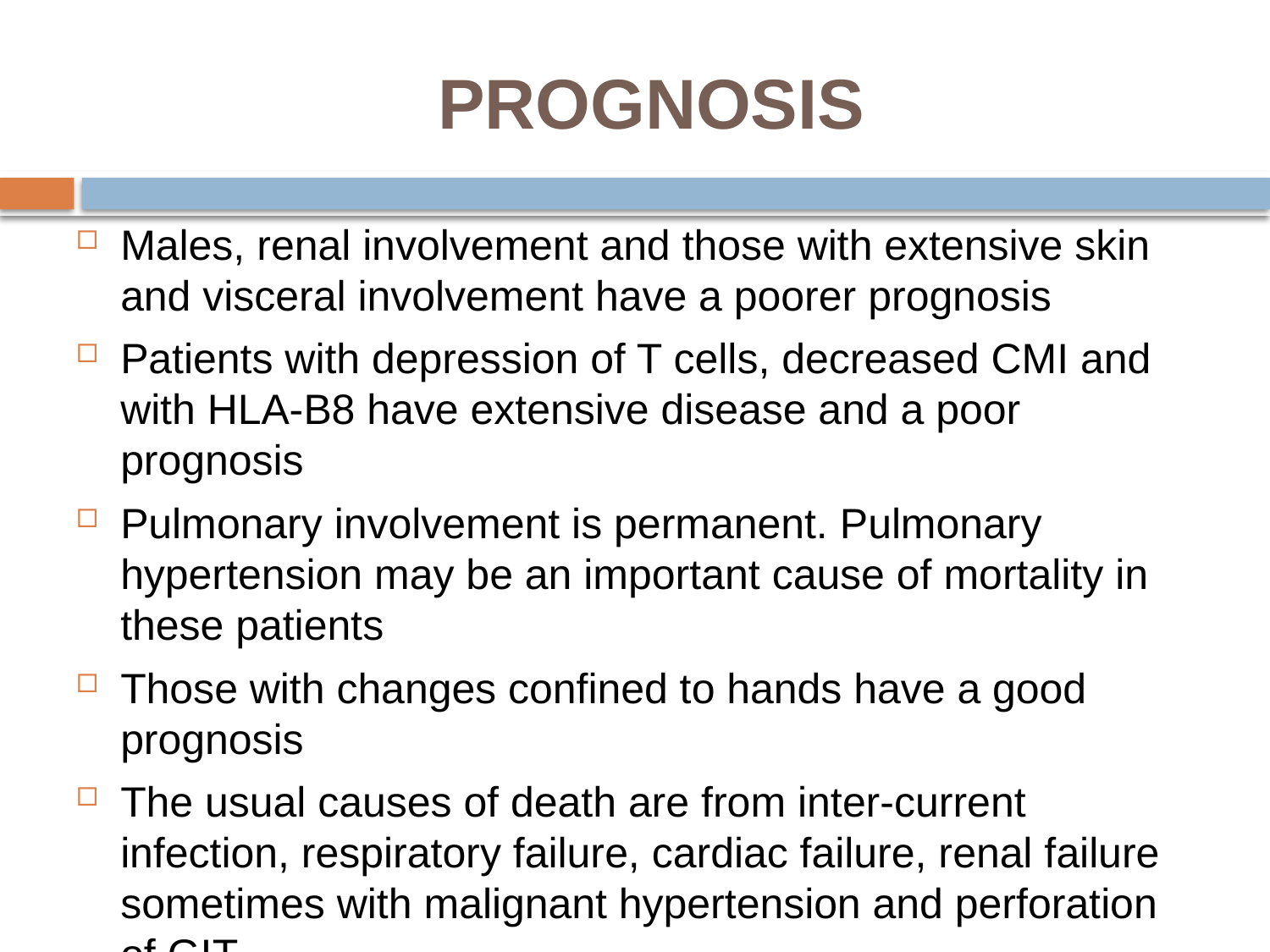

# PROGNOSIS
Males, renal involvement and those with extensive skin and visceral involvement have a poorer prognosis
Patients with depression of T cells, decreased CMI and with HLA-B8 have extensive disease and a poor prognosis
Pulmonary involvement is permanent. Pulmonary hypertension may be an important cause of mortality in these patients
Those with changes confined to hands have a good prognosis
The usual causes of death are from inter-current infection, respiratory failure, cardiac failure, renal failure sometimes with malignant hypertension and perforation of GIT